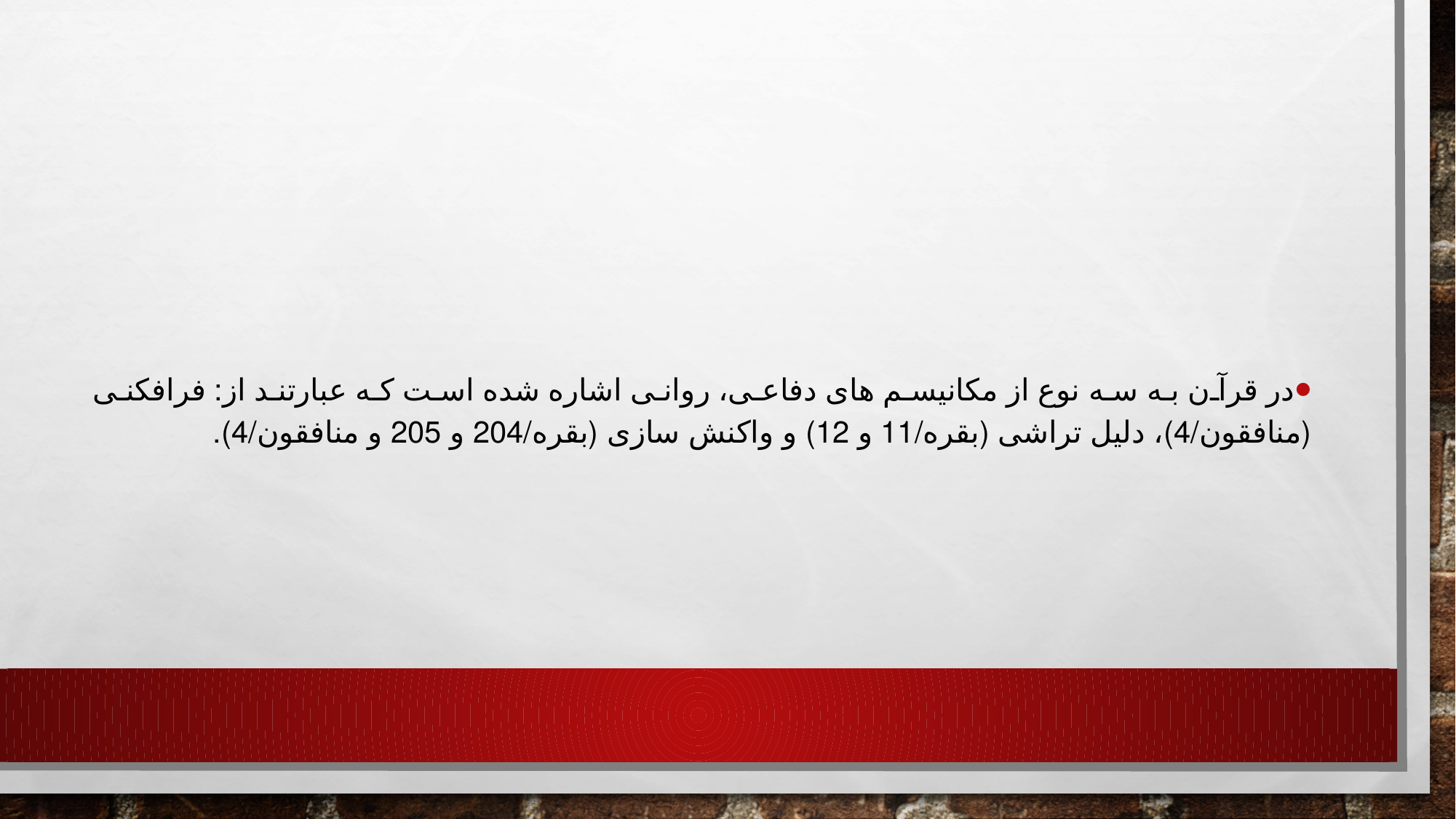

#
در قرآن به سه نوع از مکانیسم های دفاعی، روانی اشاره شده است که عبارتند از: فرافکنی (منافقون/4)، دلیل تراشی (بقره/11 و 12) و واکنش سازی (بقره/204 و 205 و منافقون/4).